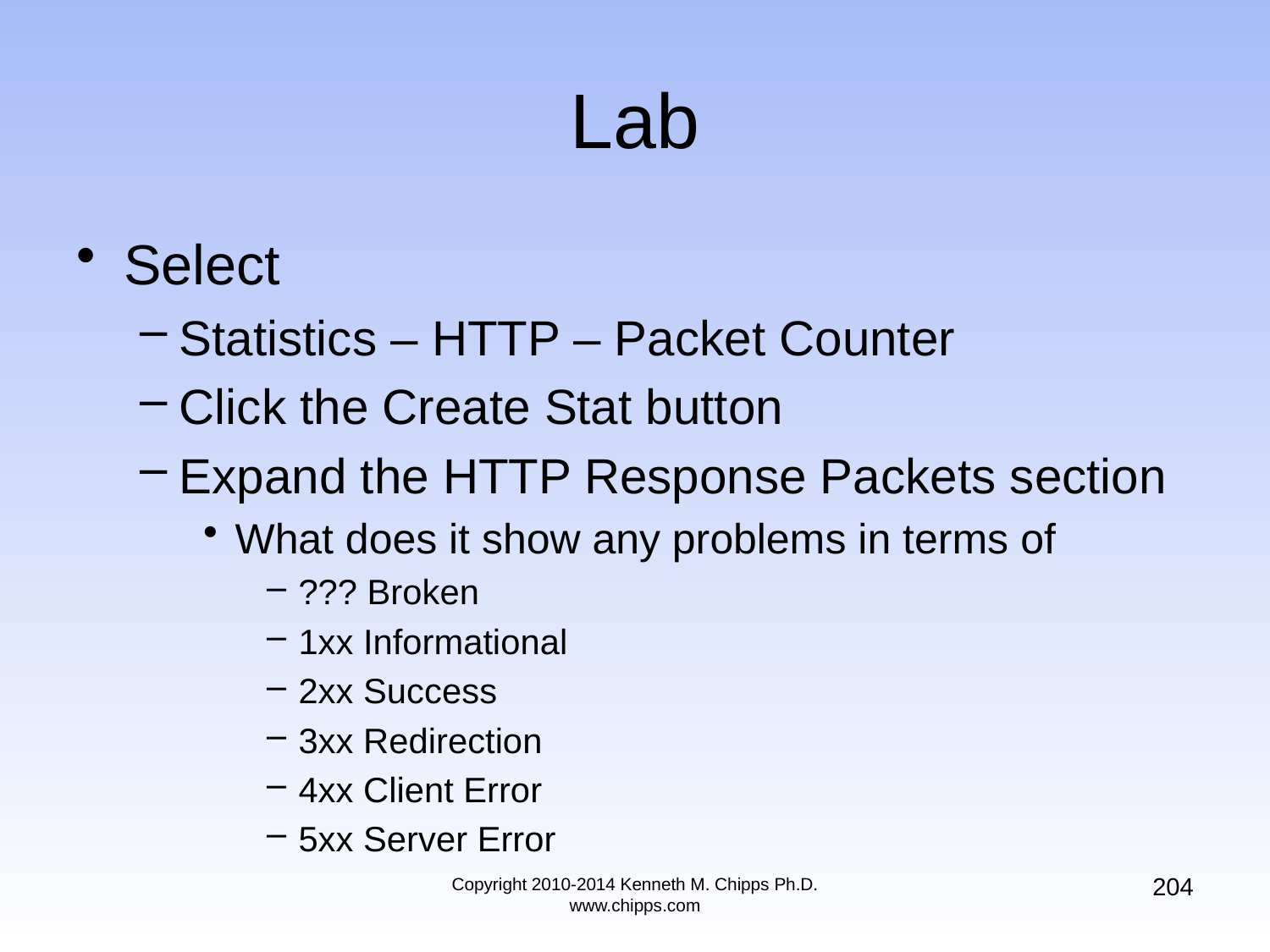

# Lab
Select
Statistics – HTTP – Packet Counter
Click the Create Stat button
Expand the HTTP Response Packets section
What does it show any problems in terms of
??? Broken
1xx Informational
2xx Success
3xx Redirection
4xx Client Error
5xx Server Error
204
Copyright 2010-2014 Kenneth M. Chipps Ph.D. www.chipps.com